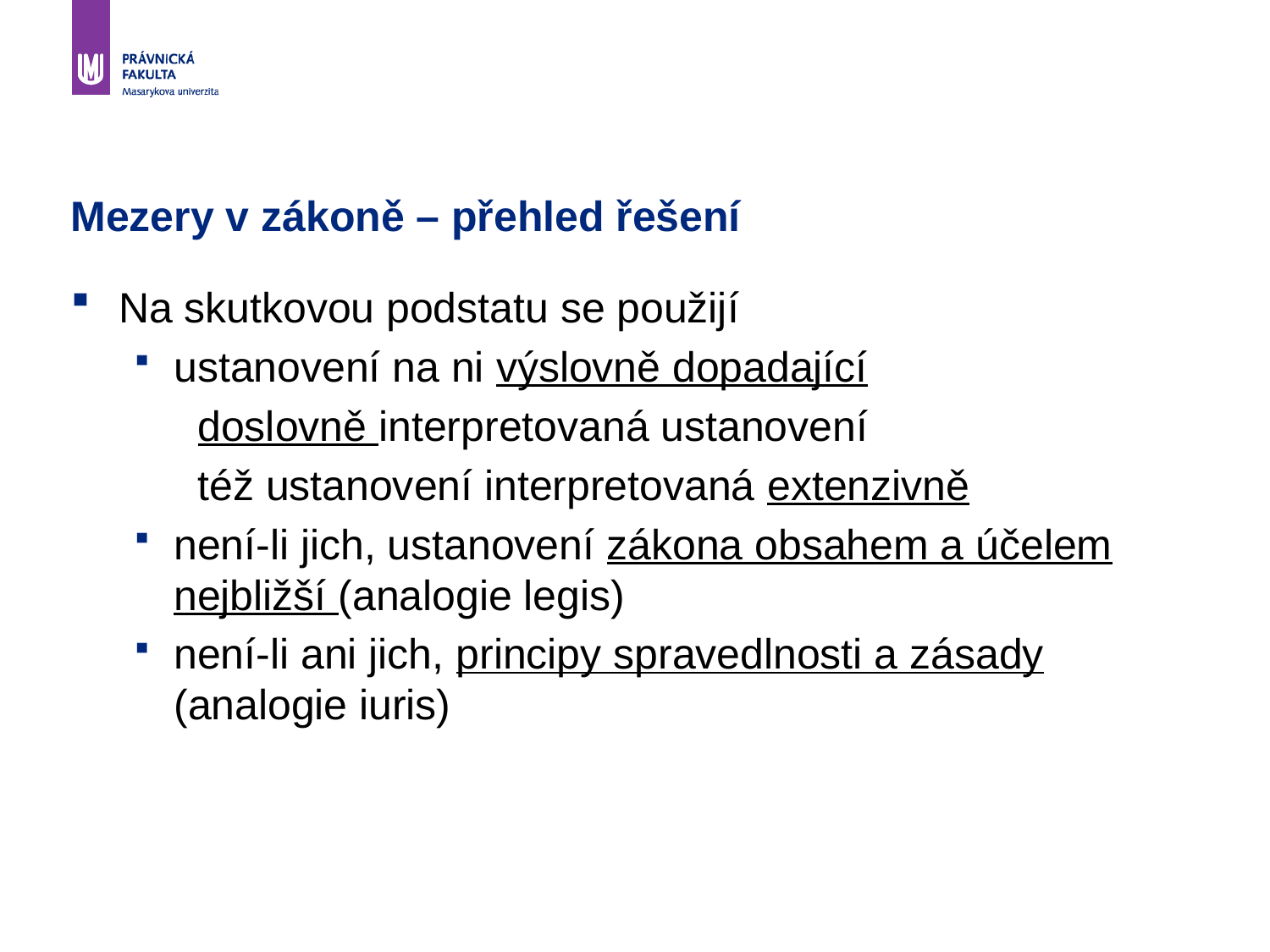

# Mezery v zákoně – přehled řešení
Na skutkovou podstatu se použijí
ustanovení na ni výslovně dopadající
doslovně interpretovaná ustanovení
též ustanovení interpretovaná extenzivně
není-li jich, ustanovení zákona obsahem a účelem nejbližší (analogie legis)
není-li ani jich, principy spravedlnosti a zásady (analogie iuris)